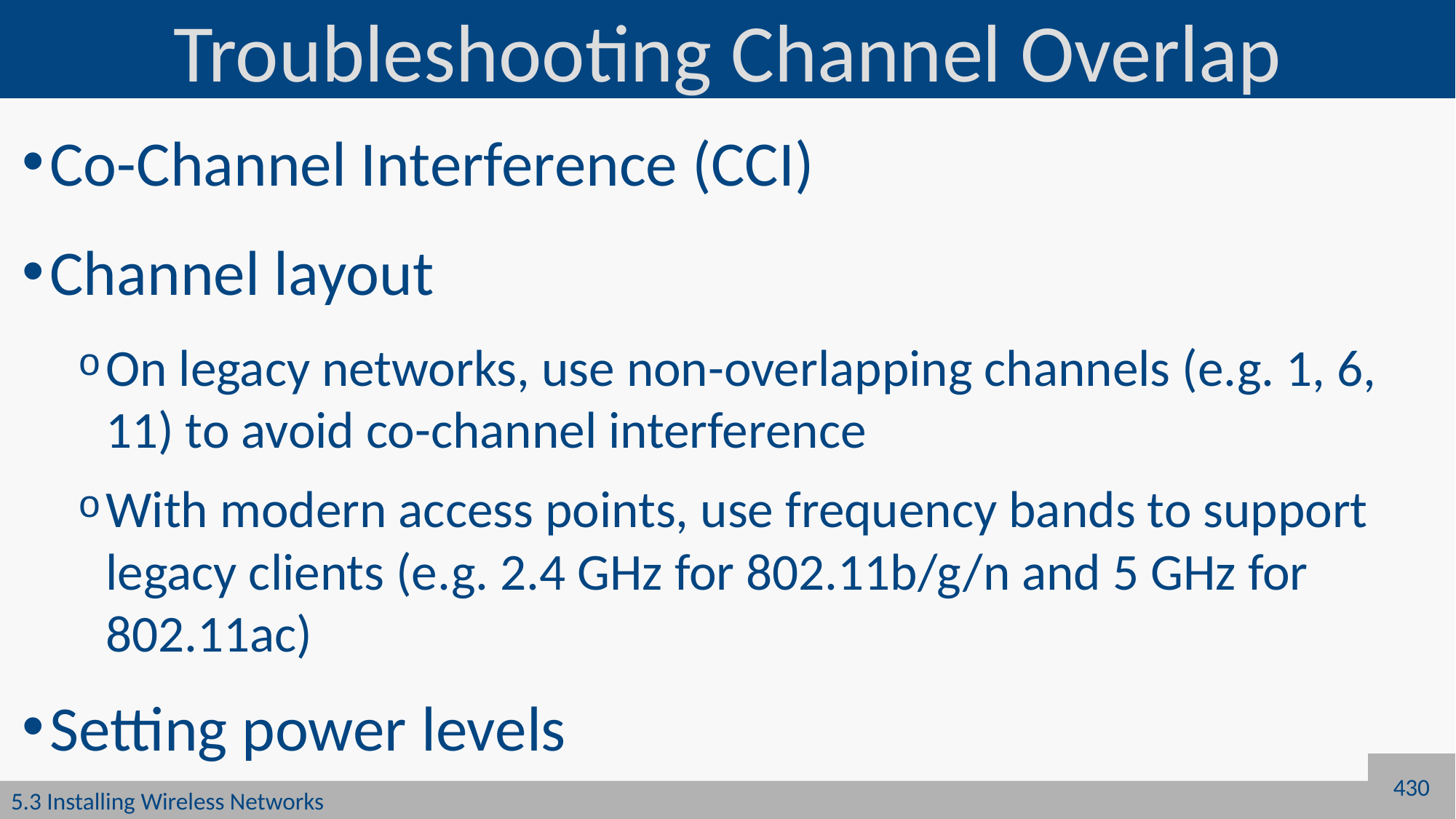

# Troubleshooting Channel Overlap
Co-Channel Interference (CCI)
Channel layout
On legacy networks, use non-overlapping channels (e.g. 1, 6, 11) to avoid co-channel interference
With modern access points, use frequency bands to support legacy clients (e.g. 2.4 GHz for 802.11b/g/n and 5 GHz for 802.11ac)
Setting power levels

430
5.3 Installing Wireless Networks